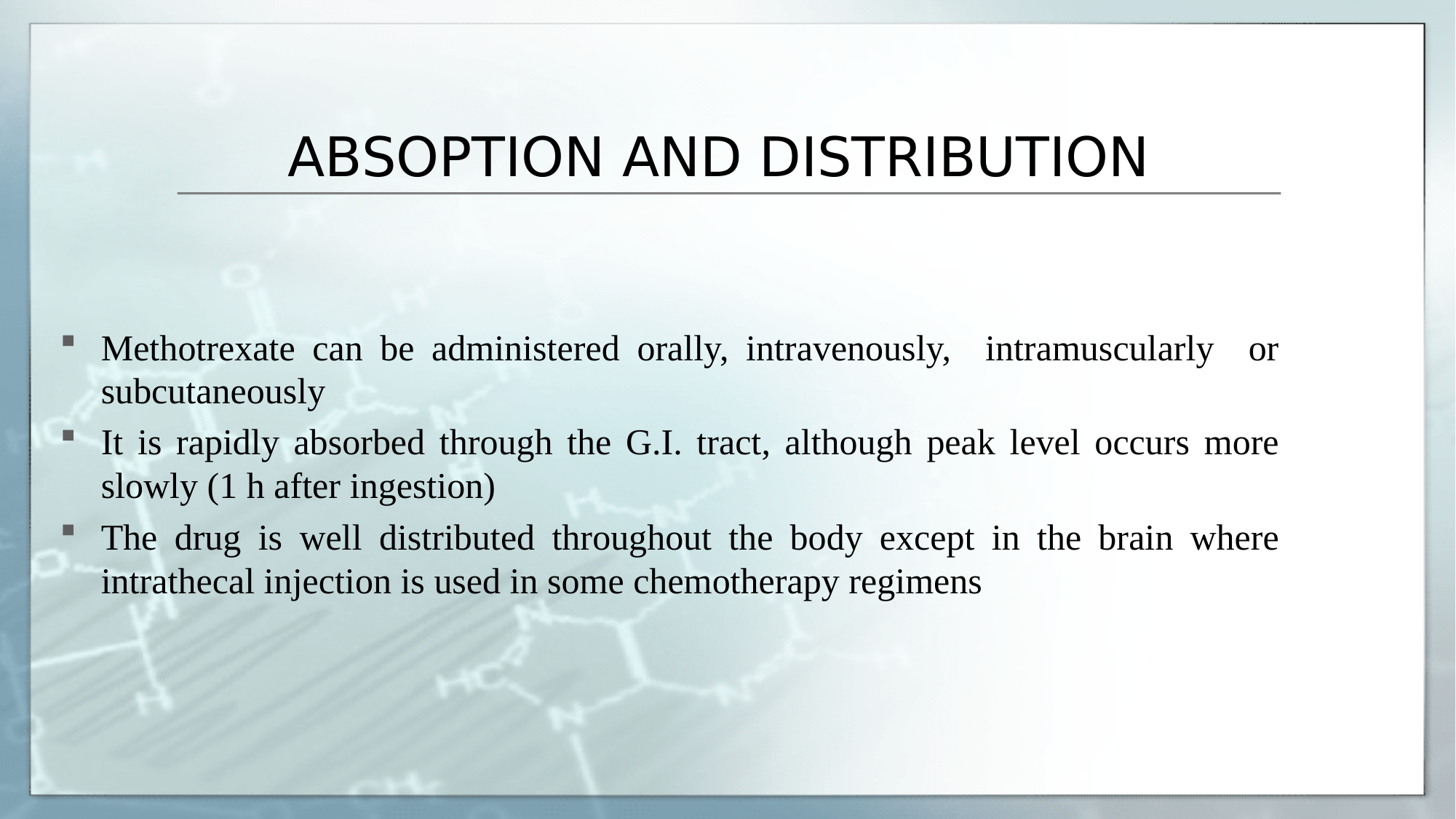

# ABSOPTION AND DISTRIBUTION
Methotrexate can be administered orally, intravenously,  intramuscularly  or subcutaneously
It is rapidly absorbed through the G.I. tract, although peak level occurs more slowly (1 h after ingestion)
The drug is well distributed throughout the body except in the brain where intrathecal injection is used in some chemotherapy regimens